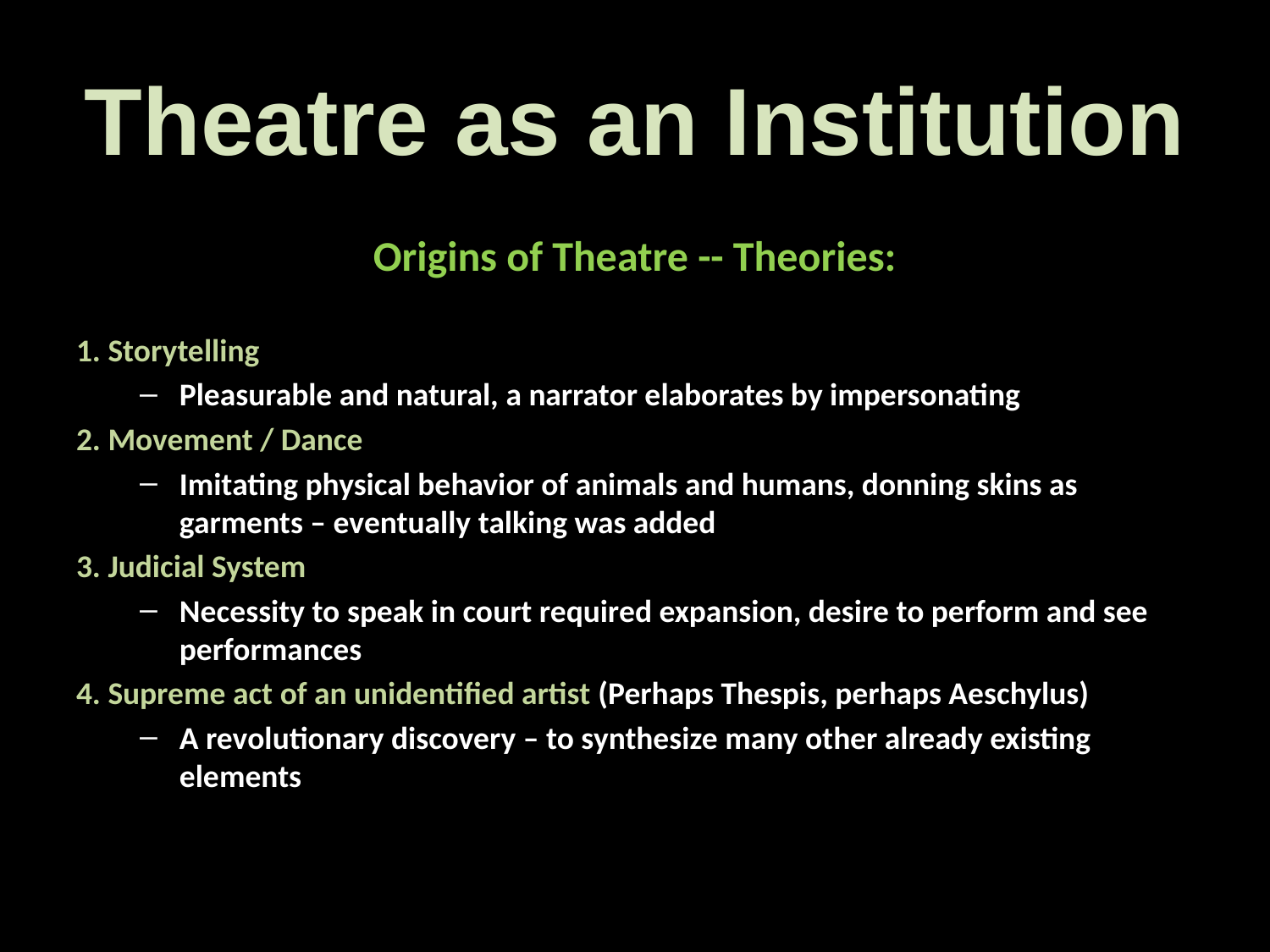

# Theatre as an Institution
Origins of Theatre -- Theories:

Storytelling
Pleasurable and natural, a narrator elaborates by impersonating
Movement / Dance
Imitating physical behavior of animals and humans, donning skins as garments – eventually talking was added
Judicial System
Necessity to speak in court required expansion, desire to perform and see performances
Supreme act of an unidentified artist (Perhaps Thespis, perhaps Aeschylus)
A revolutionary discovery – to synthesize many other already existing elements